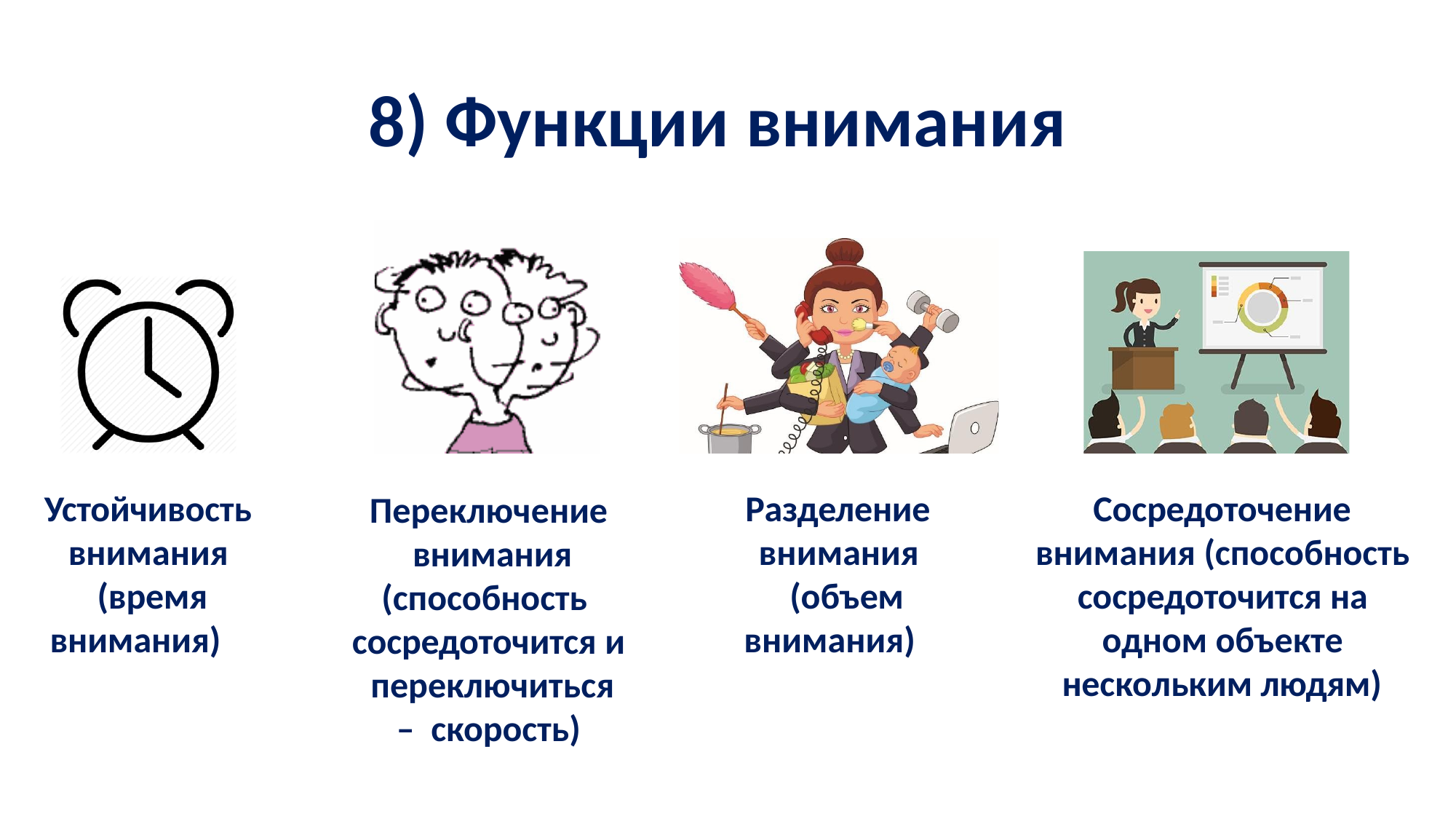

# 8) Функции внимания

Устойчивость
внимания  (время
внимания)
Разделение
внимания  (объем
внимания)
Сосредоточение
внимания (способность  сосредоточится на  одном объекте
нескольким людям)
Переключение  внимания
(способность  сосредоточится и  переключиться –  скорость)